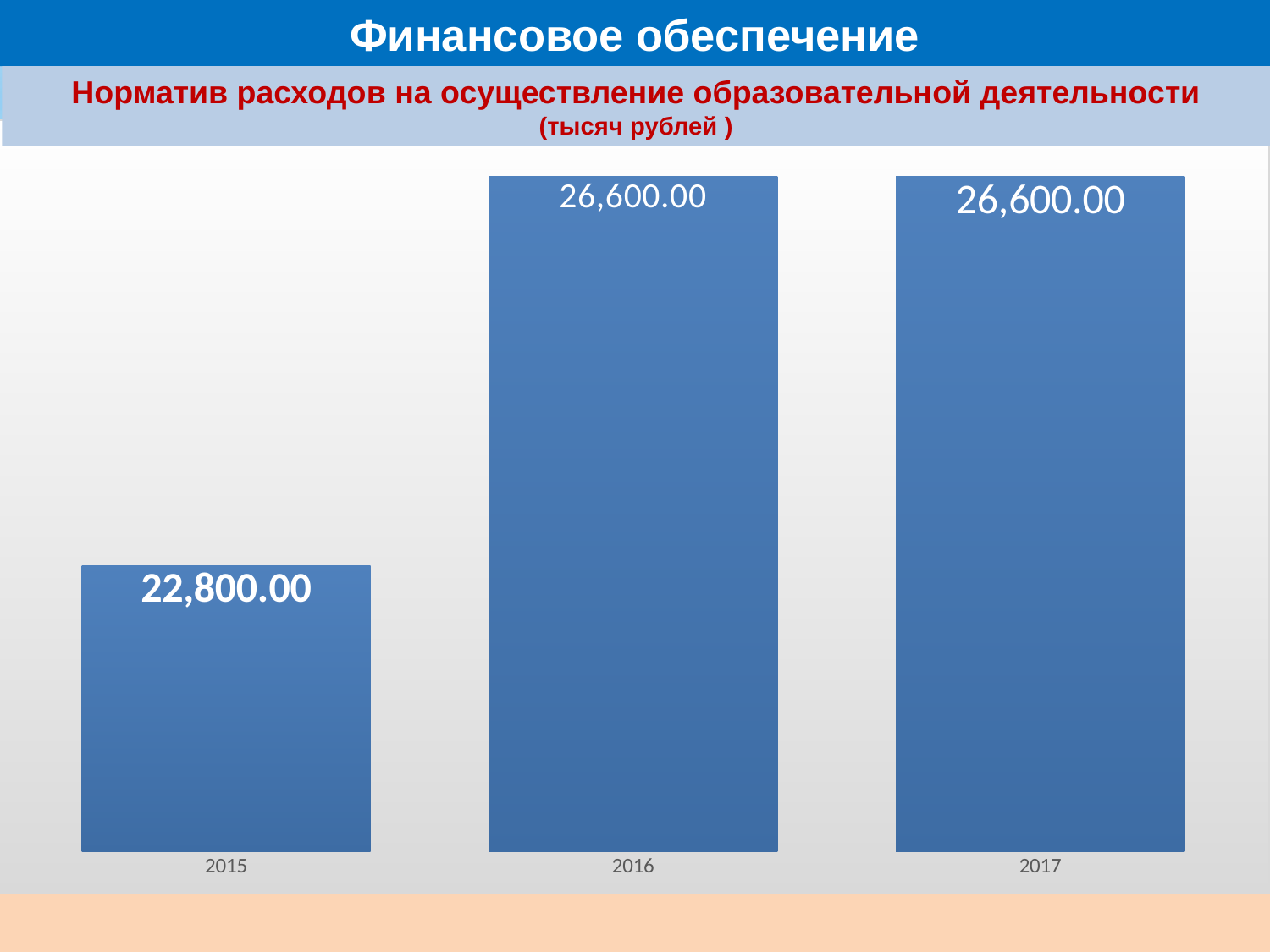

# Финансовое обеспечение
Норматив расходов на осуществление образовательной деятельности
(тысяч рублей )

### Chart

| Category | Ряд 3 |
|---|---|
| 2015 | 22800.0 |
| 2016 | 26600.0 |
| 2017 | 26600.0 |